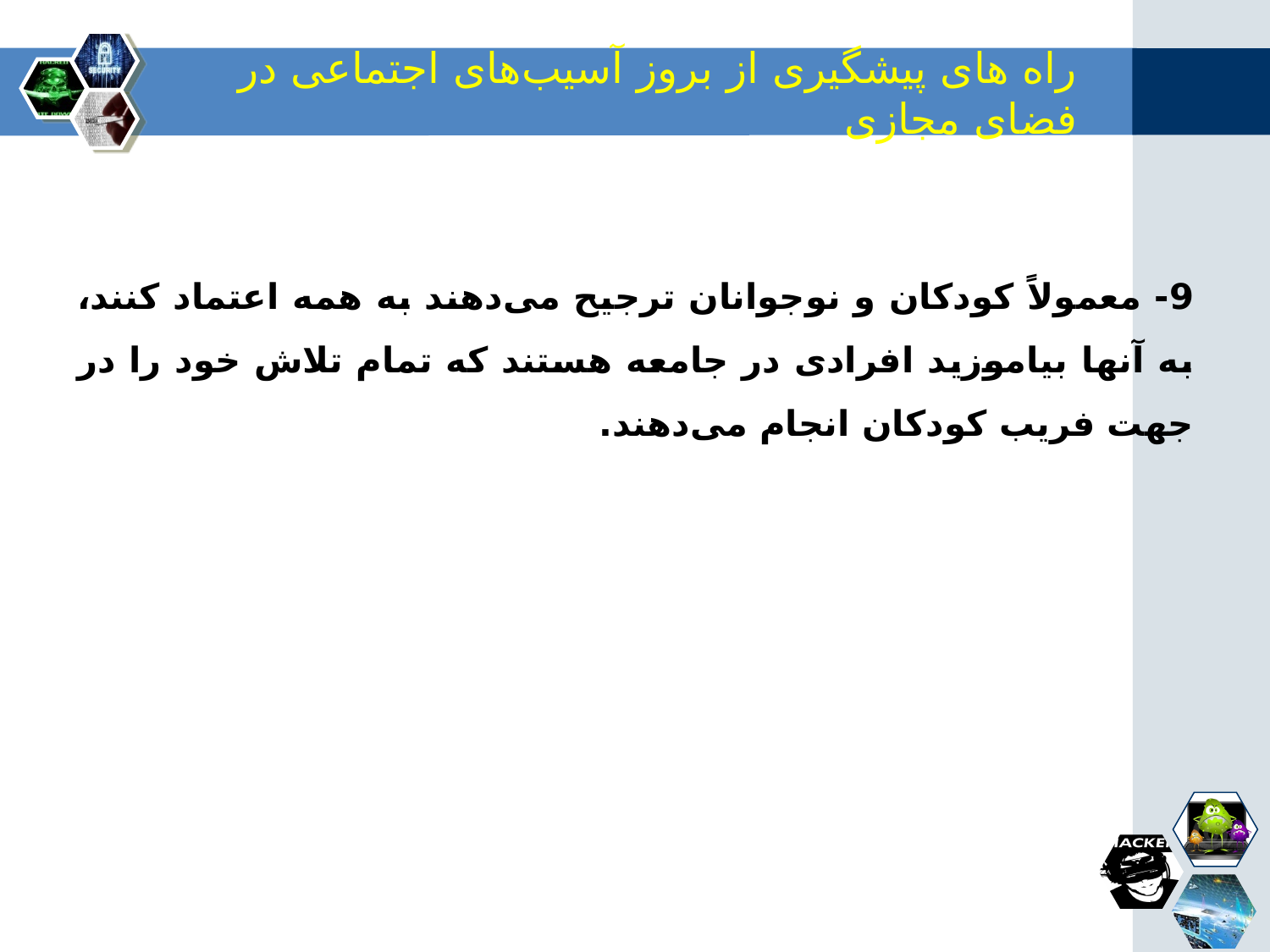

# راه های پیشگیری از بروز آسیب‌های اجتماعی در فضای مجازی
9- معمولاً کودکان و نوجوانان ترجیح می‌دهند به همه اعتماد کنند، به آنها بیاموزید افرادی در جامعه هستند که تمام تلاش خود را در جهت فریب کودکان انجام می‌دهند.